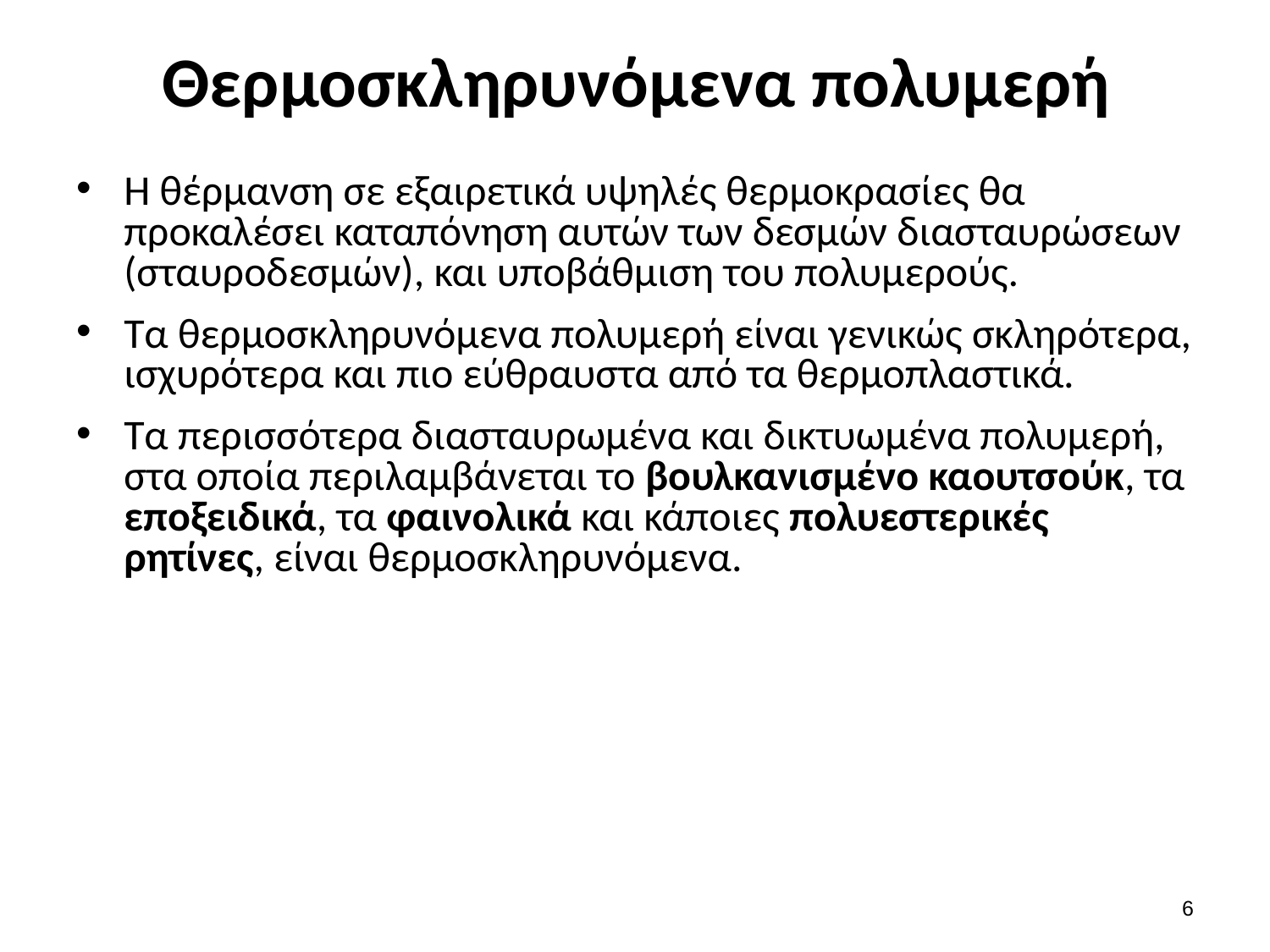

# Θερμοσκληρυνόμενα πολυμερή
Η θέρμανση σε εξαιρετικά υψηλές θερμοκρασίες θα προκαλέσει καταπόνηση αυτών των δεσμών διασταυρώσεων (σταυροδεσμών), και υποβάθμιση του πολυμερούς.
Τα θερμοσκληρυνόμενα πολυμερή είναι γενικώς σκληρότερα, ισχυρότερα και πιο εύθραυστα από τα θερμοπλαστικά.
Τα περισσότερα διασταυρωμένα και δικτυωμένα πολυμερή, στα οποία περιλαμβάνεται το βουλκανισμένο καουτσούκ, τα εποξειδικά, τα φαινολικά και κάποιες πολυεστερικές ρητίνες, είναι θερμοσκληρυνόμενα.
6